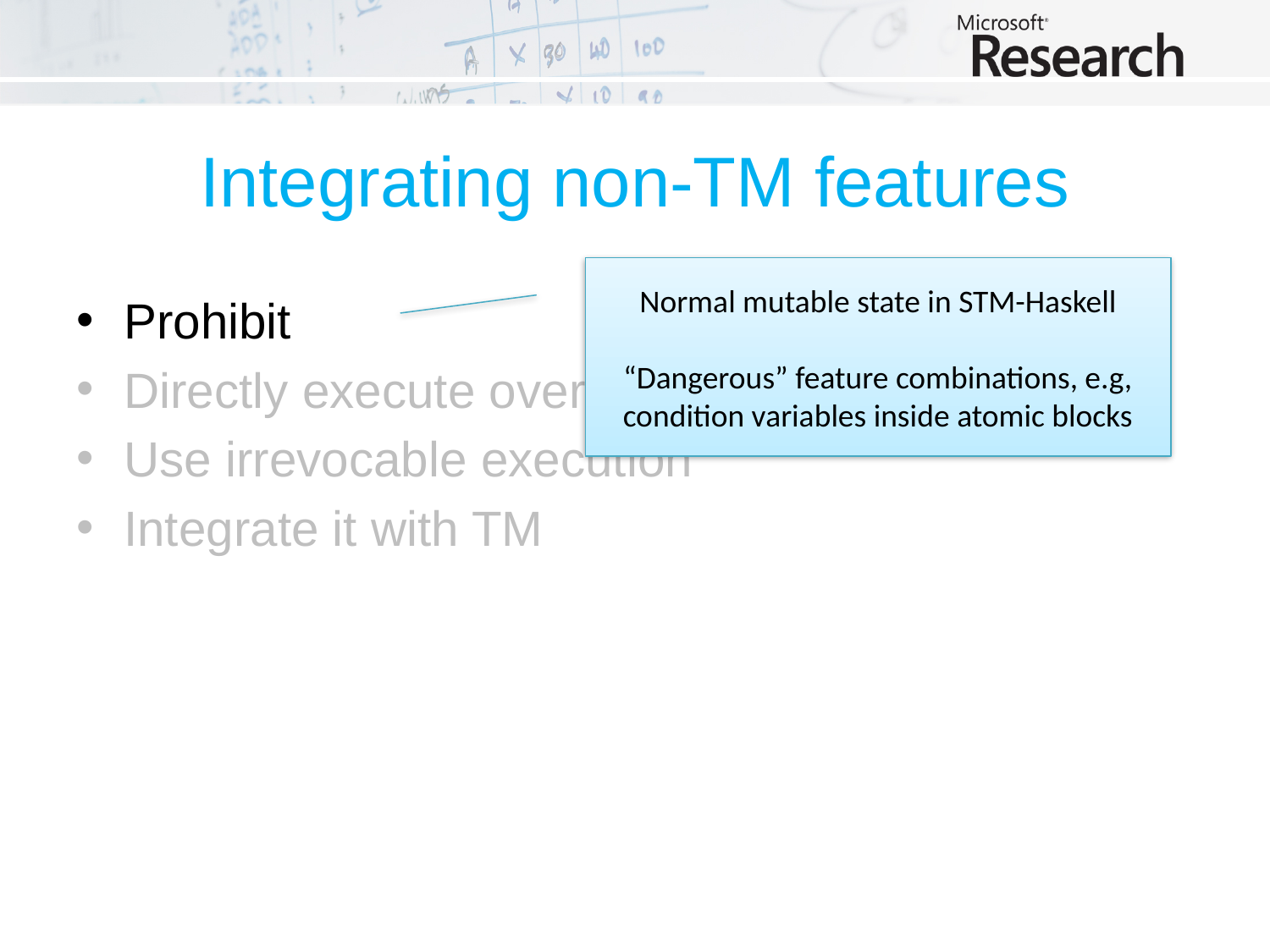

# Integrating non-TM features
Normal mutable state in STM-Haskell
“Dangerous” feature combinations, e.g, condition variables inside atomic blocks
Prohibit
Directly execute over TM
Use irrevocable execution
Integrate it with TM